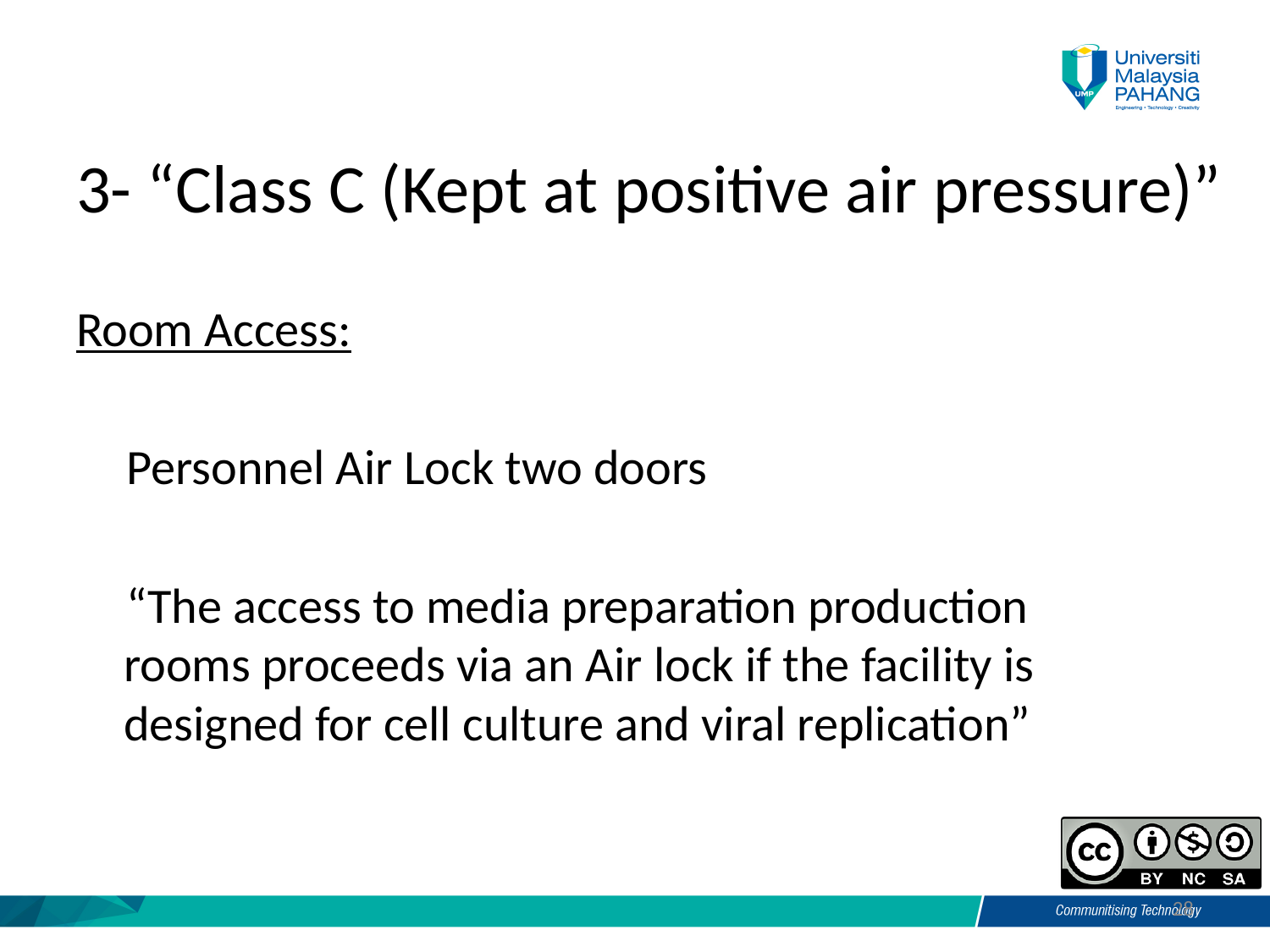

# 3- “Class C (Kept at positive air pressure)”

Room Access:

Personnel Air Lock two doors

“The access to media preparation production  rooms proceeds via an Air lock if the facility is designed for cell culture and viral replication”

28